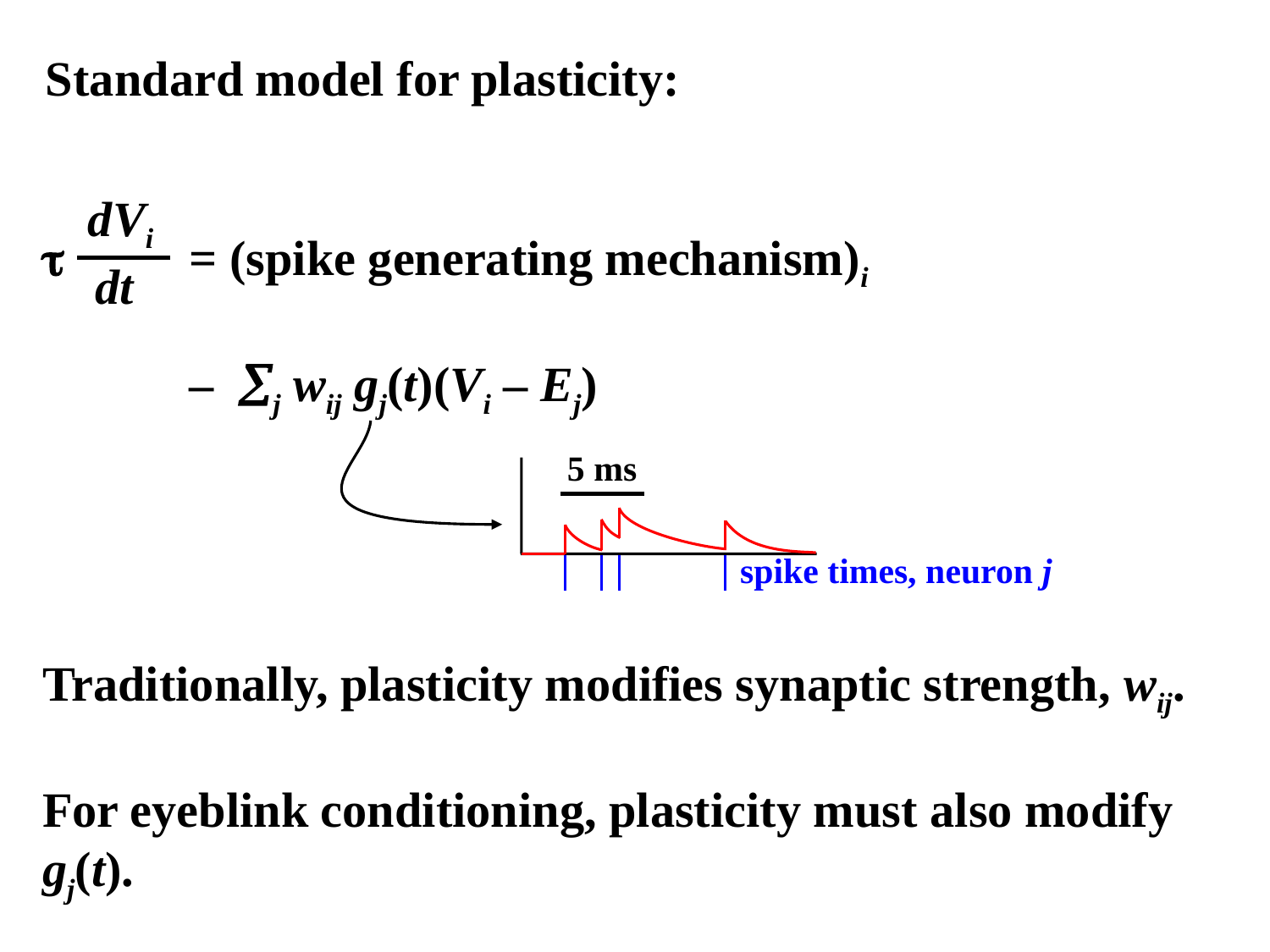

Standard model for plasticity:
dVi
τ
= (spike generating mechanism)i

–  ∑j wij gj(t)(Vi – Ej)
dt

5 ms

spike times, neuron j
Traditionally, plasticity modifies synaptic strength, wij.

For eyeblink conditioning, plasticity must also modify gj(t).